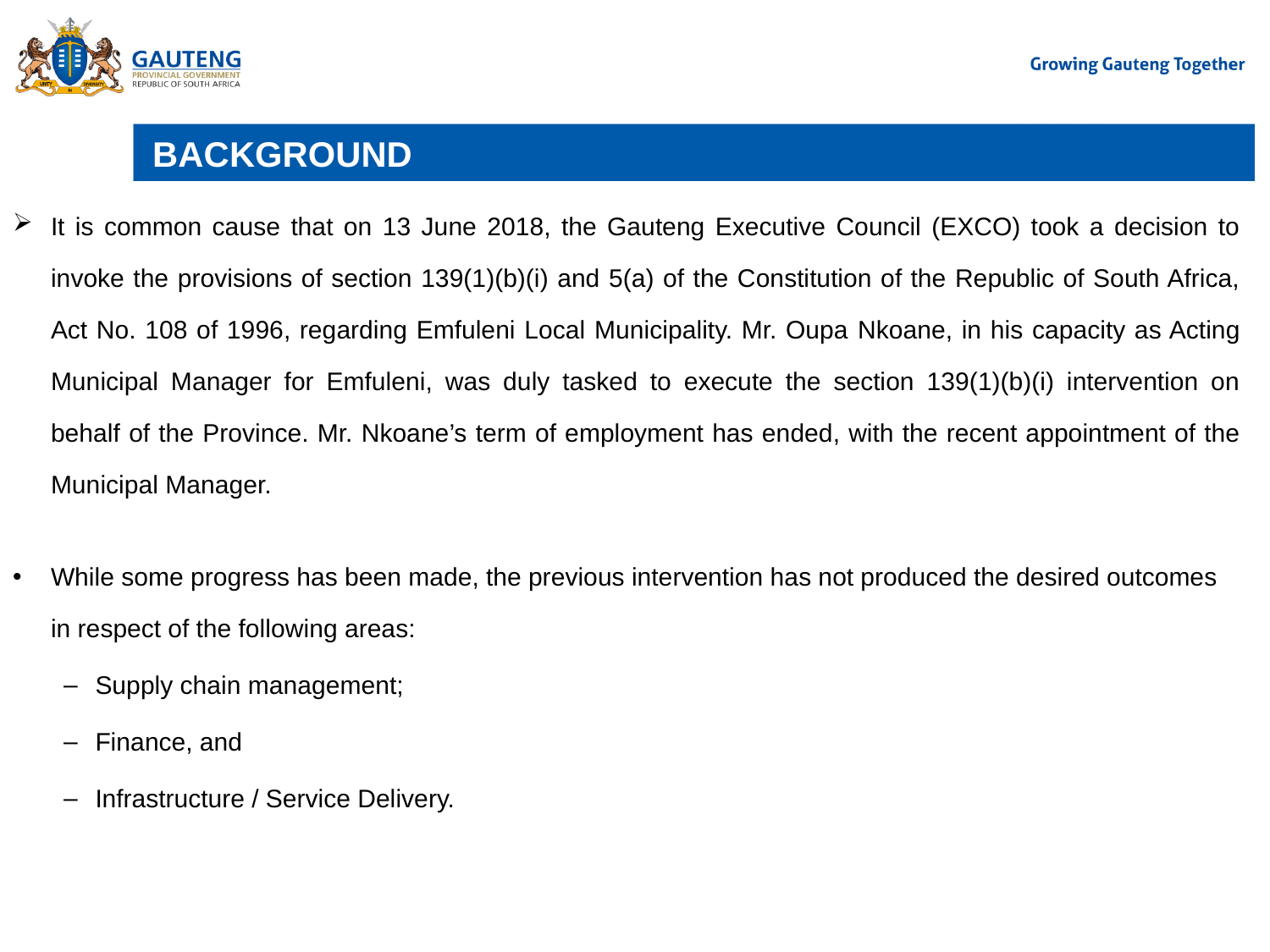

# BACKGROUND
It is common cause that on 13 June 2018, the Gauteng Executive Council (EXCO) took a decision to invoke the provisions of section 139(1)(b)(i) and 5(a) of the Constitution of the Republic of South Africa, Act No. 108 of 1996, regarding Emfuleni Local Municipality. Mr. Oupa Nkoane, in his capacity as Acting Municipal Manager for Emfuleni, was duly tasked to execute the section 139(1)(b)(i) intervention on behalf of the Province. Mr. Nkoane’s term of employment has ended, with the recent appointment of the Municipal Manager.

While some progress has been made, the previous intervention has not produced the desired outcomes in respect of the following areas:
Supply chain management;
Finance, and
Infrastructure / Service Delivery.